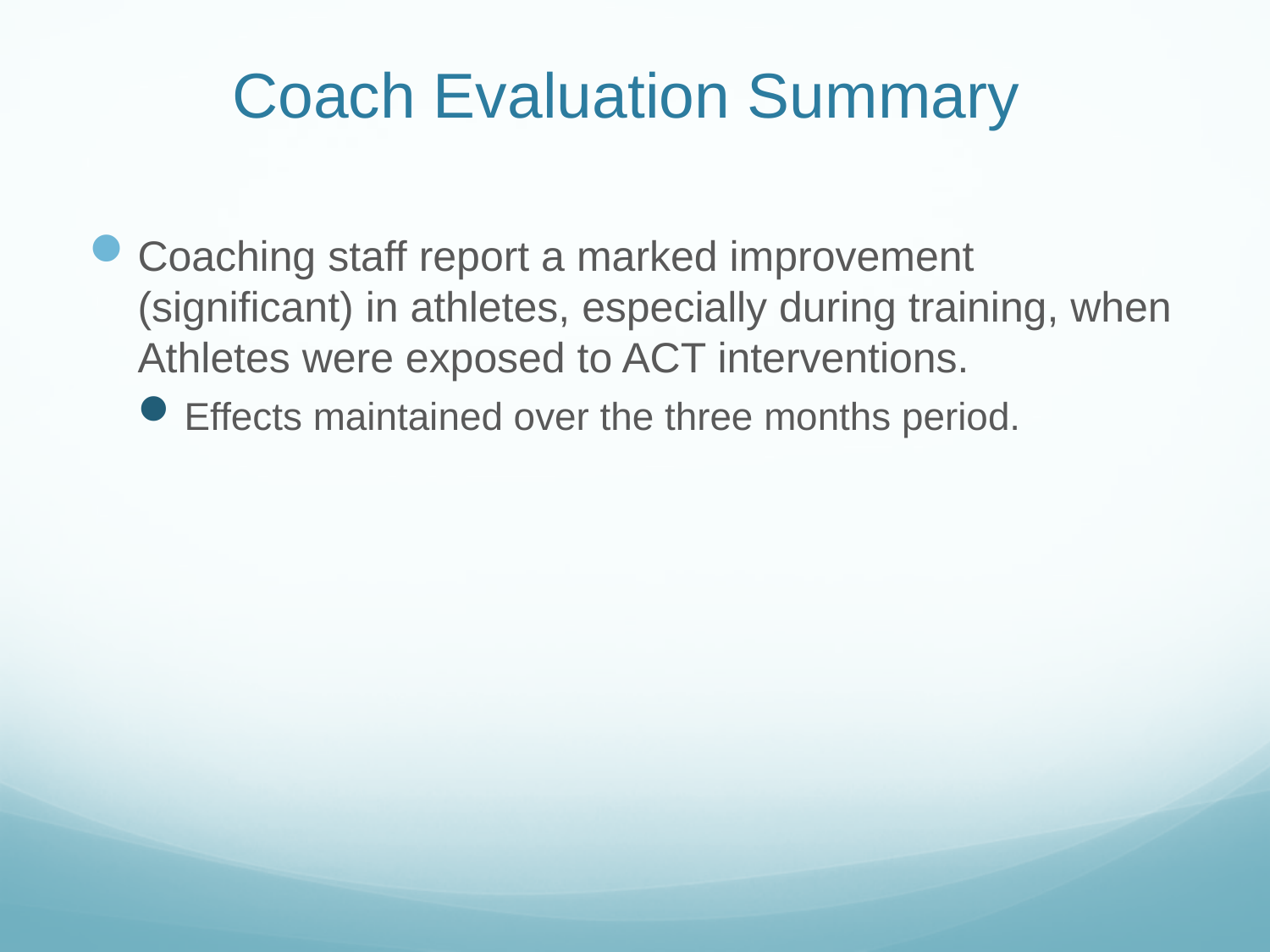

# Coach Evaluation Summary
Coaching staff report a marked improvement (significant) in athletes, especially during training, when Athletes were exposed to ACT interventions.
Effects maintained over the three months period.